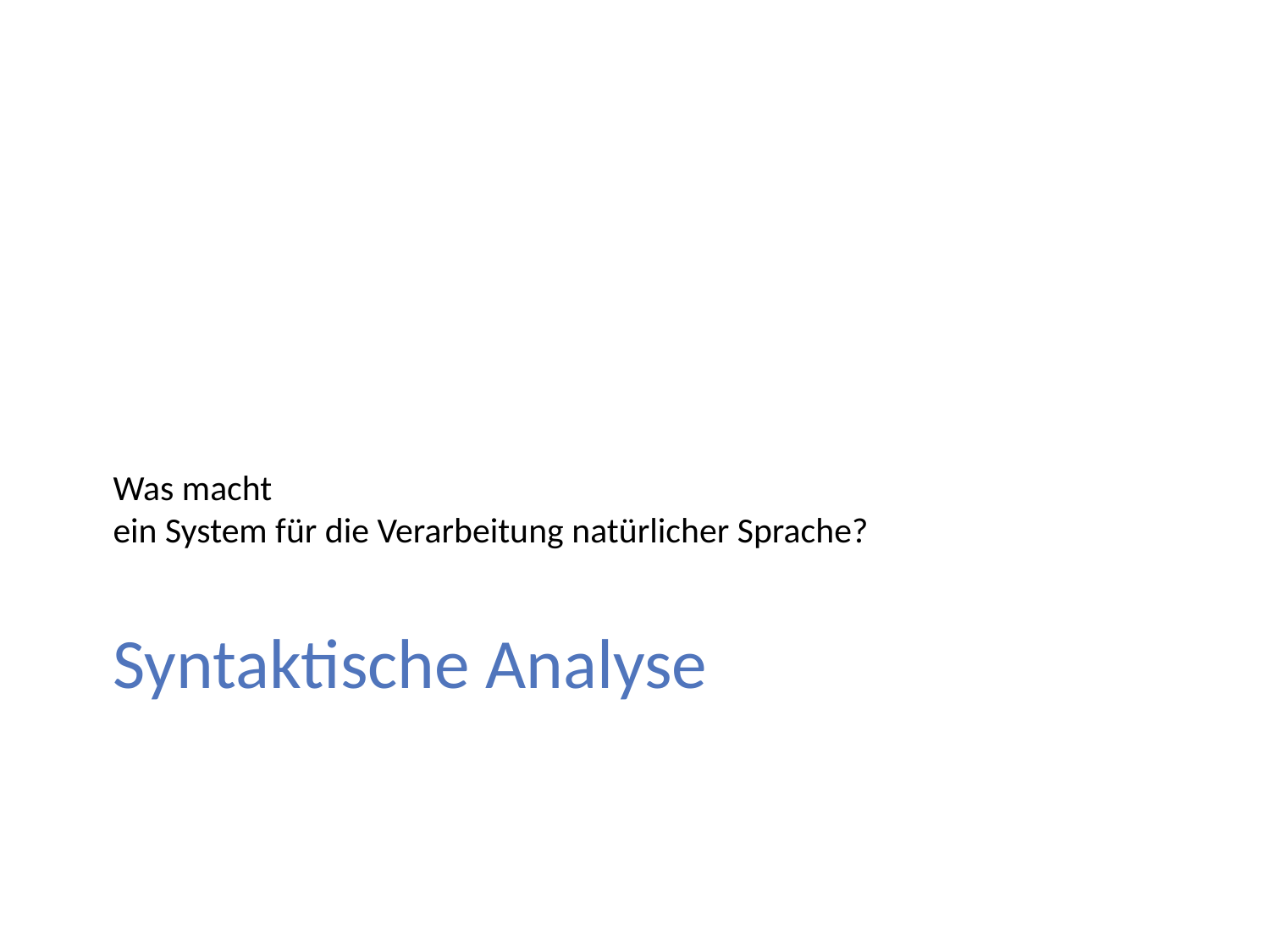

Was macht
ein System für die Verarbeitung natürlicher Sprache?
# Syntaktische Analyse